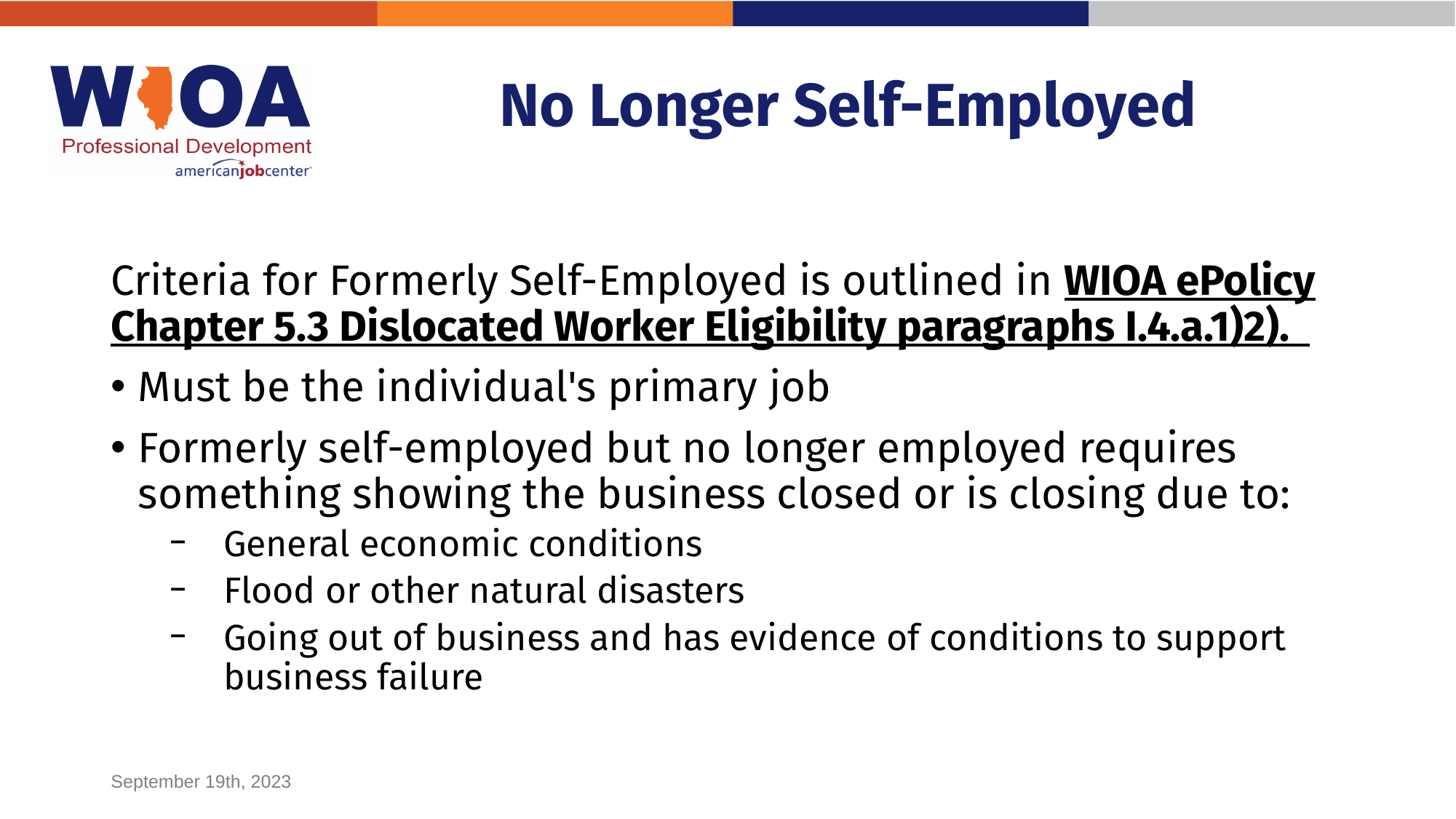

# No Longer Self-Employed
Criteria for Formerly Self-Employed is outlined in WIOA ePolicy Chapter 5.3 Dislocated Worker Eligibility paragraphs I.4.a.1)2).
Must be the individual's primary job
Formerly self-employed but no longer employed requires something showing the business closed or is closing due to:
General economic conditions
Flood or other natural disasters
Going out of business and has evidence of conditions to support business failure

September 19th, 2023